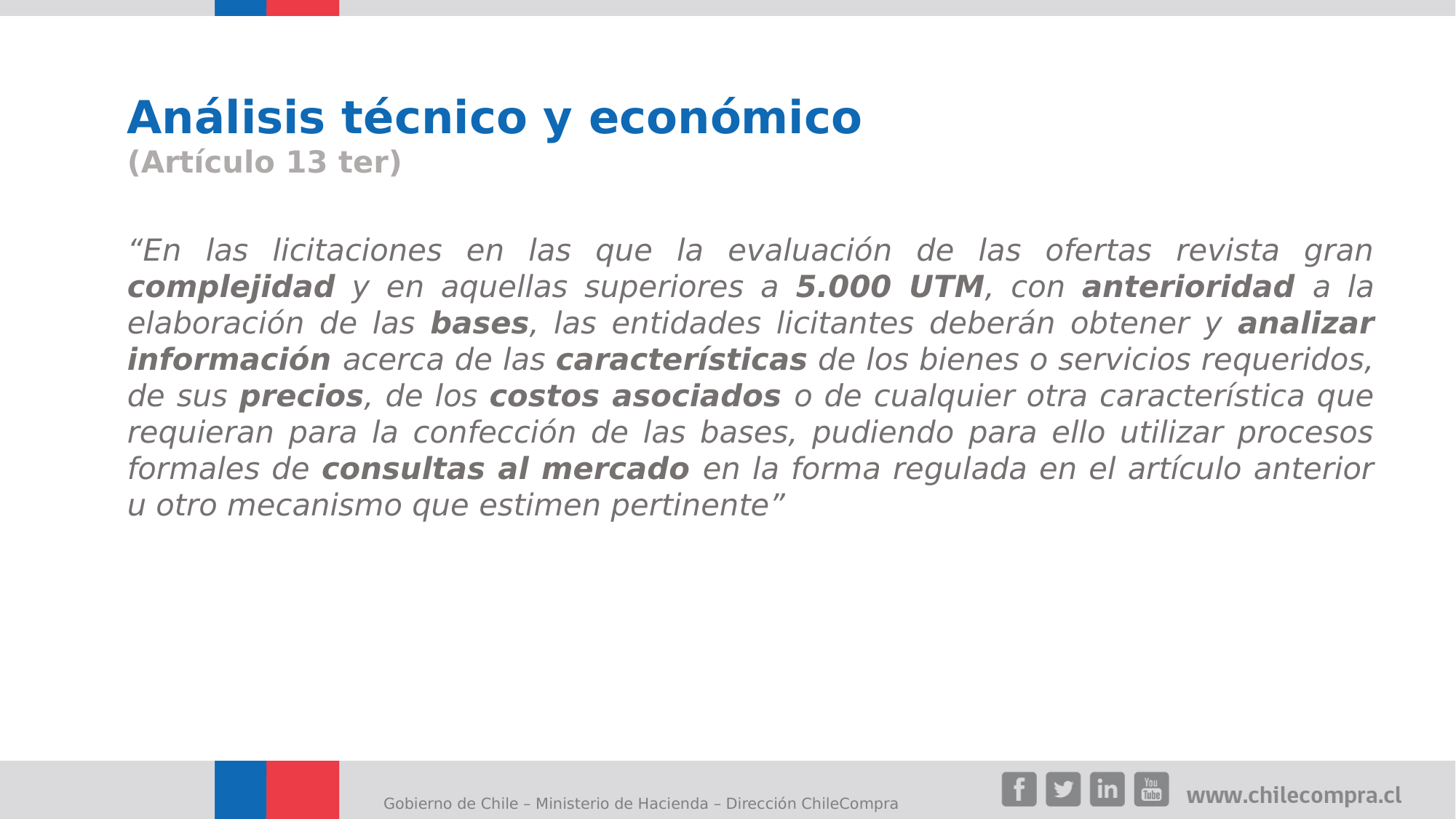

Análisis técnico y económico
(Artículo 13 ter)
“En las licitaciones en las que la evaluación de las ofertas revista gran complejidad y en aquellas superiores a 5.000 UTM, con anterioridad a la elaboración de las bases, las entidades licitantes deberán obtener y analizar información acerca de las características de los bienes o servicios requeridos, de sus precios, de los costos asociados o de cualquier otra característica que requieran para la confección de las bases, pudiendo para ello utilizar procesos formales de consultas al mercado en la forma regulada en el artículo anterior u otro mecanismo que estimen pertinente”
Gobierno de Chile – Ministerio de Hacienda – Dirección ChileCompra